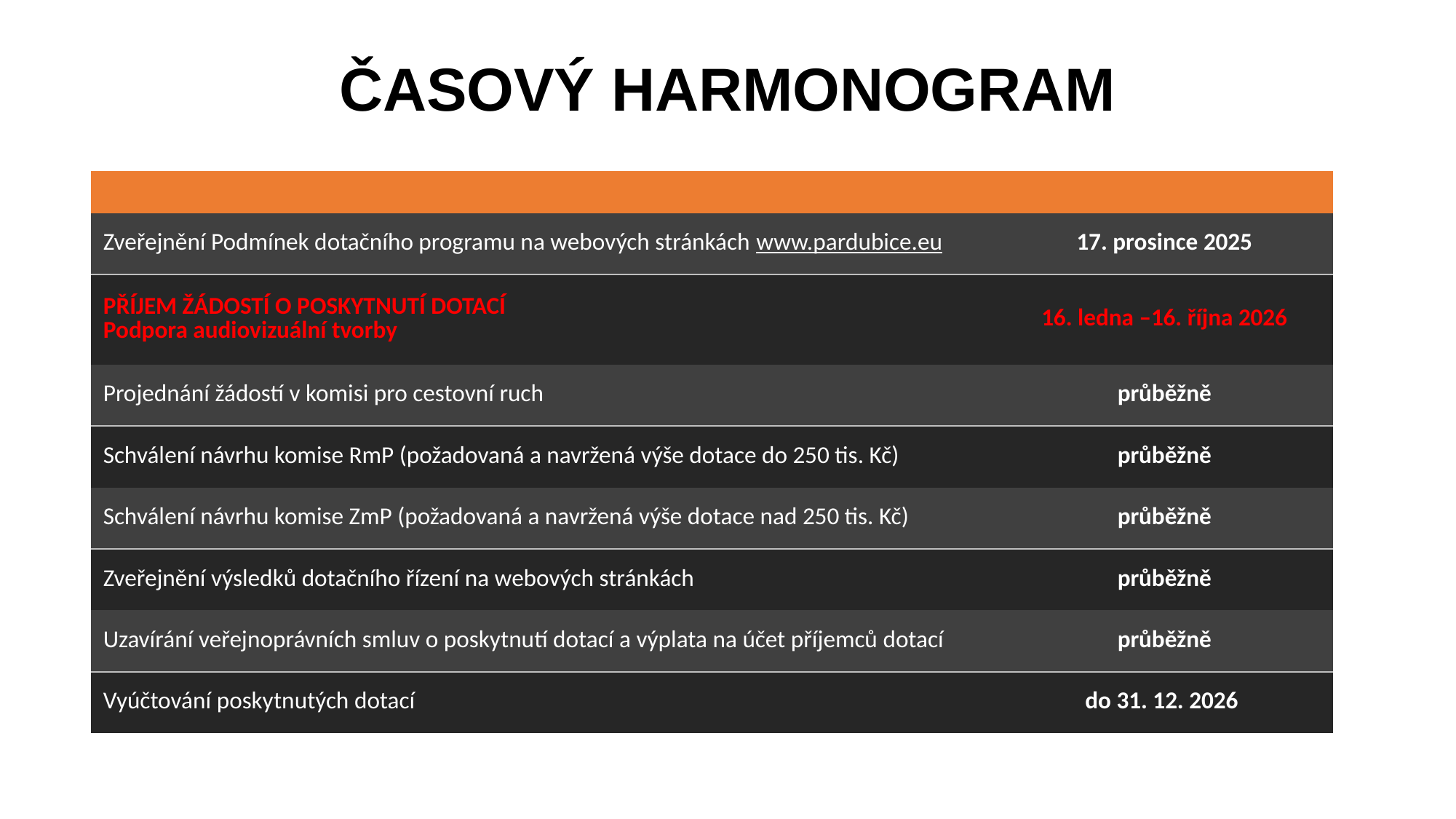

# ČASOVÝ HARMONOGRAM

|  |  |
| --- | --- |
| Zveřejnění Podmínek dotačního programu na webových stránkách www.pardubice.eu | 17. prosince 2025 |
| PŘÍJEM ŽÁDOSTÍ O POSKYTNUTÍ DOTACÍ Podpora audiovizuální tvorby | 16. ledna –16. října 2026 |
| Projednání žádostí v komisi pro cestovní ruch | průběžně |
| Schválení návrhu komise RmP (požadovaná a navržená výše dotace do 250 tis. Kč) | průběžně |
| Schválení návrhu komise ZmP (požadovaná a navržená výše dotace nad 250 tis. Kč) | průběžně |
| Zveřejnění výsledků dotačního řízení na webových stránkách | průběžně |
| Uzavírání veřejnoprávních smluv o poskytnutí dotací a výplata na účet příjemců dotací | průběžně |
| Vyúčtování poskytnutých dotací | do 31. 12. 2026 |